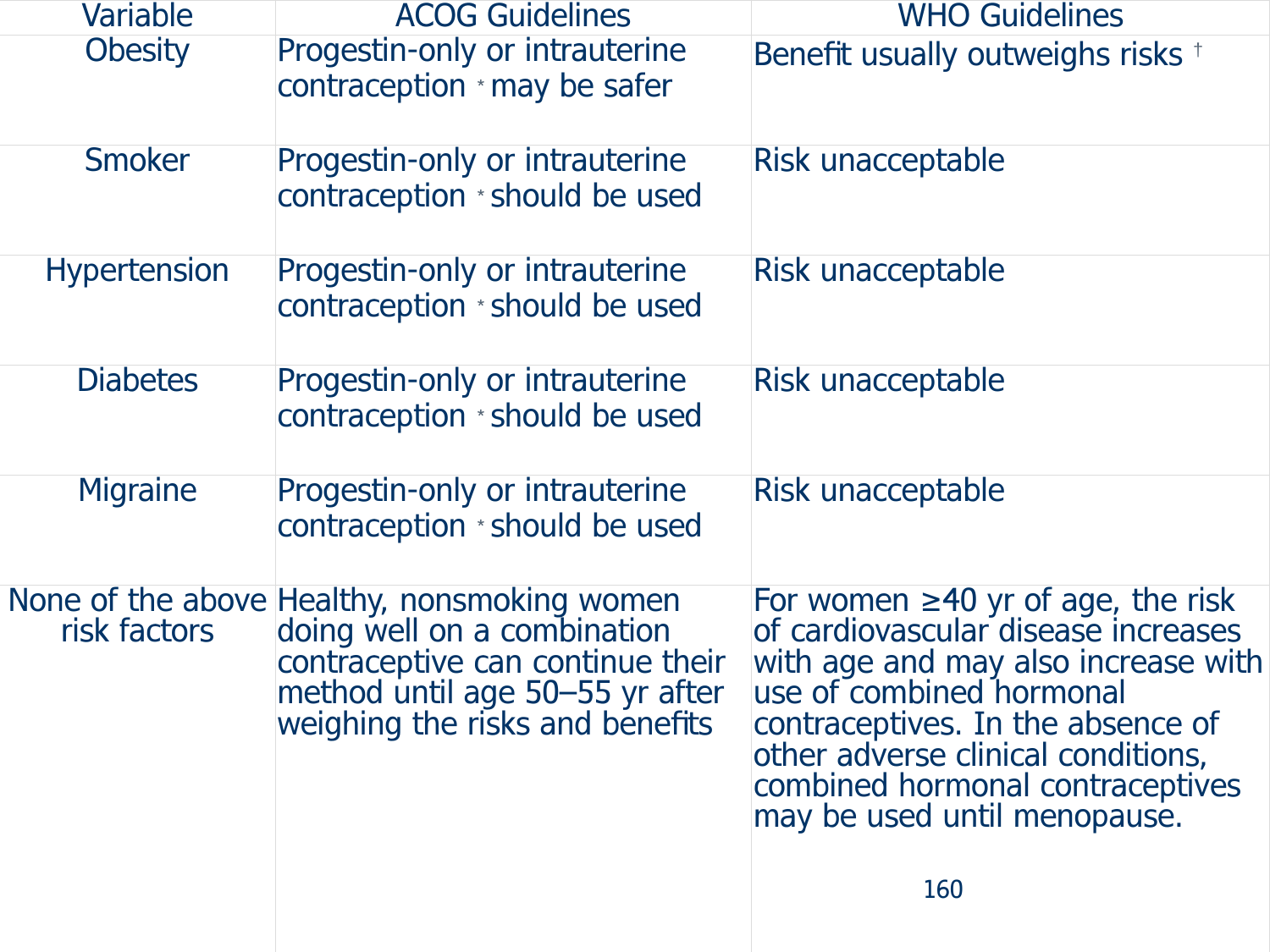

| Variable | ACOG Guidelines | WHO Guidelines |
| --- | --- | --- |
| Obesity | Progestin-only or intrauterine contraception ∗ may be safer | Benefit usually outweighs risks † |
| Smoker | Progestin-only or intrauterine contraception ∗ should be used | Risk unacceptable |
| Hypertension | Progestin-only or intrauterine contraception ∗ should be used | Risk unacceptable |
| Diabetes | Progestin-only or intrauterine contraception ∗ should be used | Risk unacceptable |
| Migraine | Progestin-only or intrauterine contraception ∗ should be used | Risk unacceptable |
| None of the above risk factors | Healthy, nonsmoking women doing well on a combination contraceptive can continue their method until age 50–55 yr after weighing the risks and benefits | For women ≥40 yr of age, the risk of cardiovascular disease increases with age and may also increase with use of combined hormonal contraceptives. In the absence of other adverse clinical conditions, combined hormonal contraceptives may be used until menopause. |
#
160